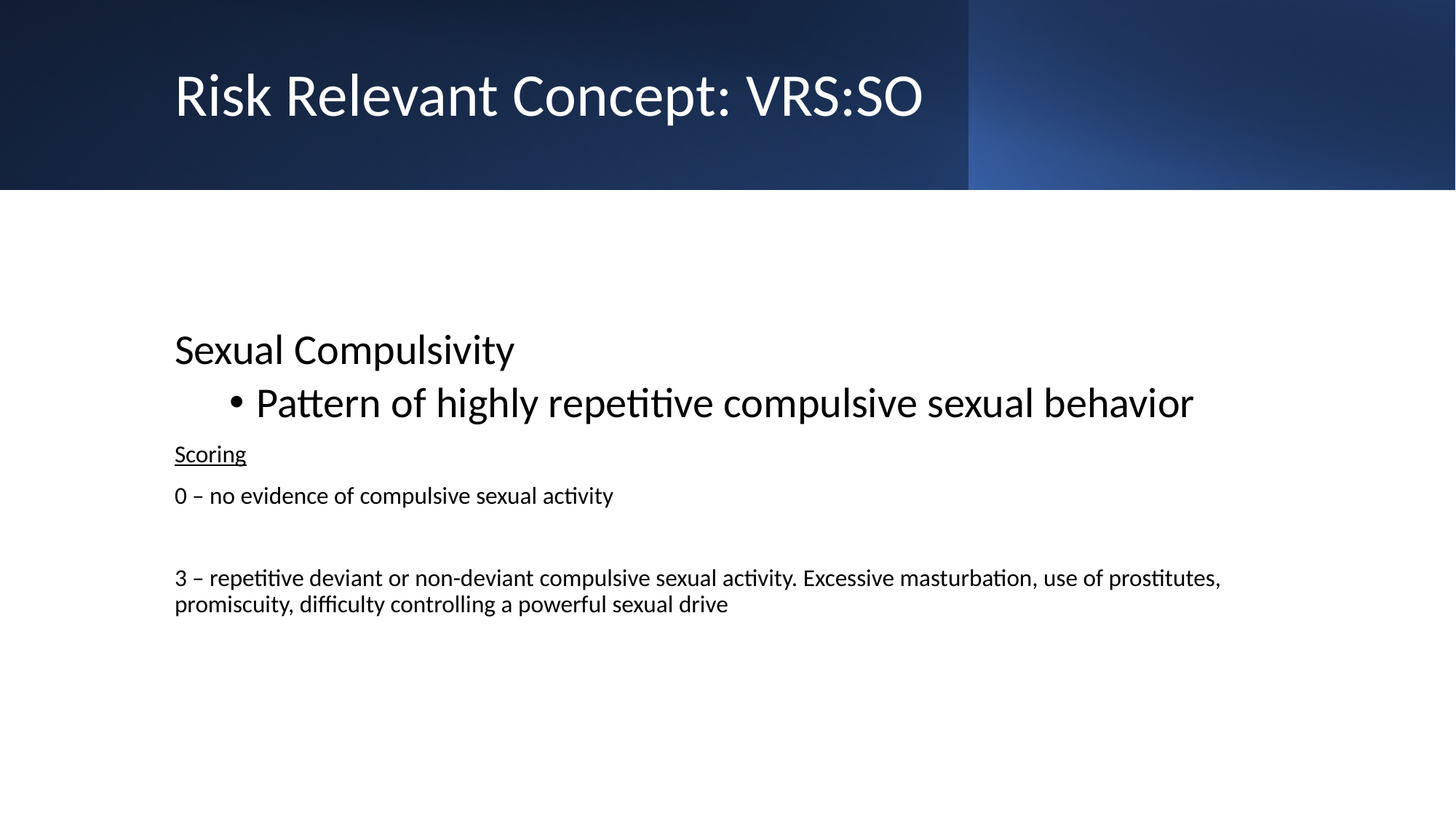

# Risk Relevant Concept: VRS:SO
Sexual Compulsivity
Pattern of highly repetitive compulsive sexual behavior
Scoring
0 – no evidence of compulsive sexual activity

3 – repetitive deviant or non-deviant compulsive sexual activity. Excessive masturbation, use of prostitutes, promiscuity, difficulty controlling a powerful sexual drive